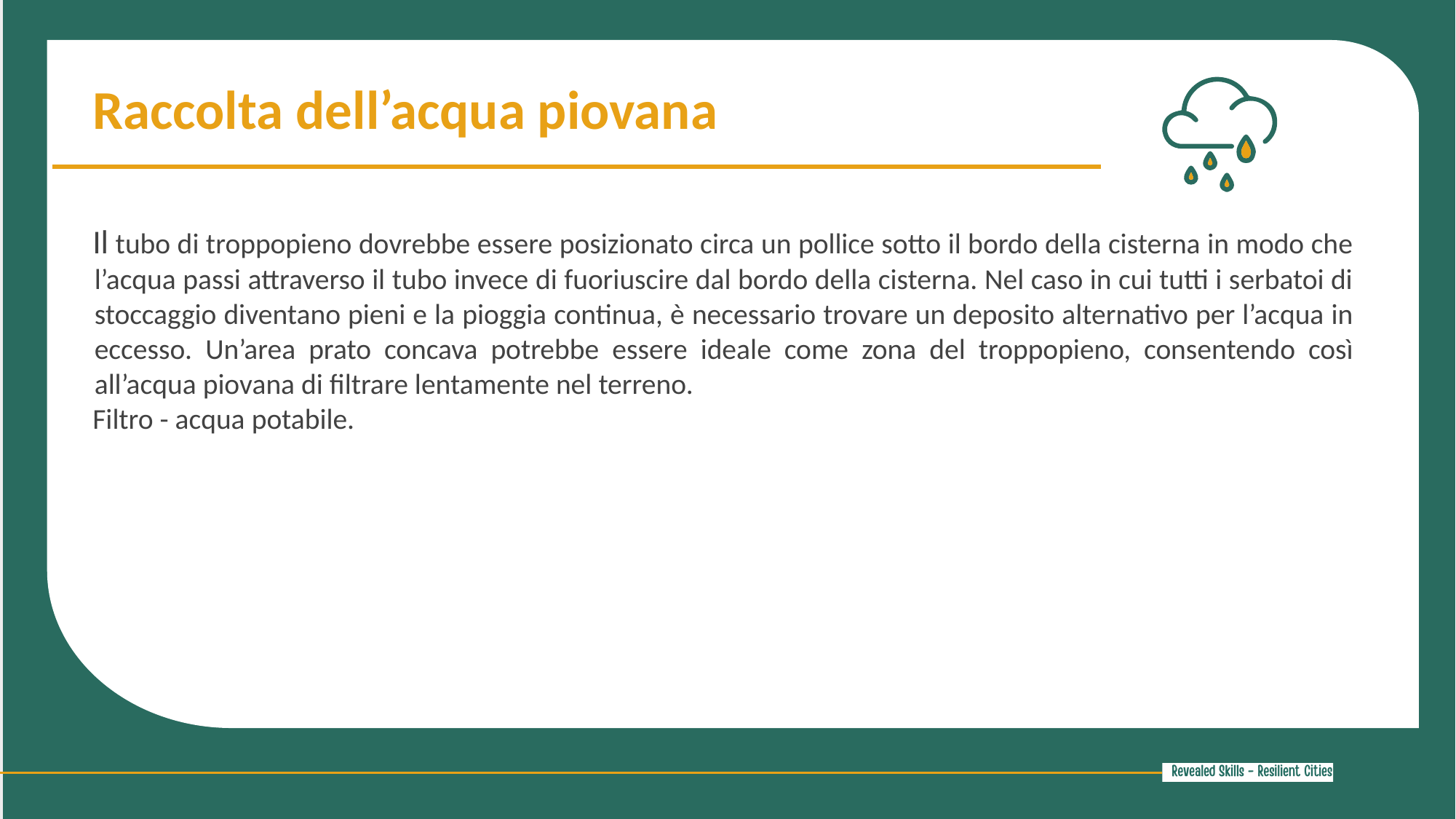

Raccolta dell’acqua piovana

Il tubo di troppopieno dovrebbe essere posizionato circa un pollice sotto il bordo della cisterna in modo che l’acqua passi attraverso il tubo invece di fuoriuscire dal bordo della cisterna. Nel caso in cui tutti i serbatoi di stoccaggio diventano pieni e la pioggia continua, è necessario trovare un deposito alternativo per l’acqua in eccesso. Un’area prato concava potrebbe essere ideale come zona del troppopieno, consentendo così all’acqua piovana di filtrare lentamente nel terreno.
Filtro - acqua potabile.